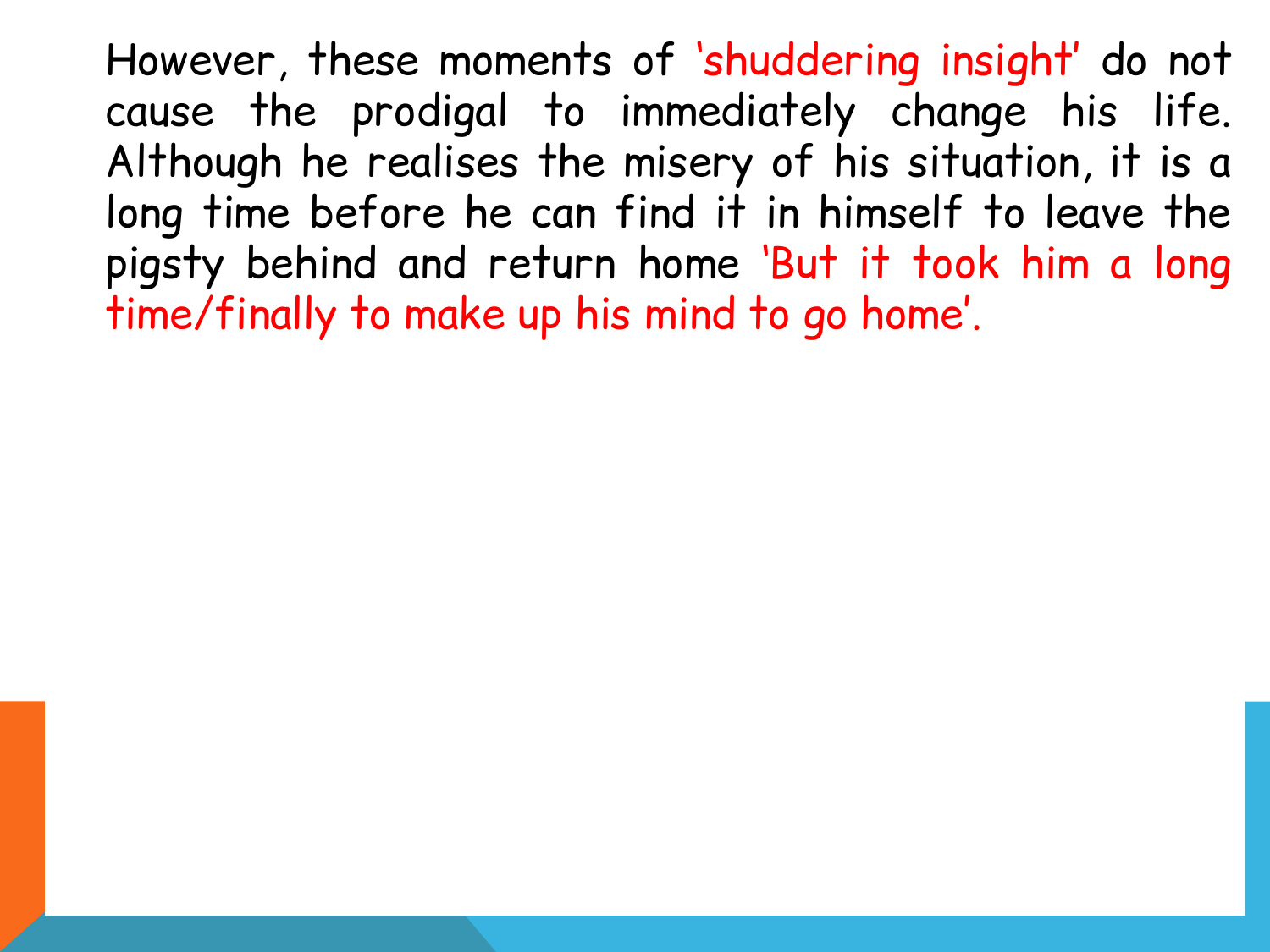

However, these moments of ‘shuddering insight’ do not cause the prodigal to immediately change his life. Although he realises the misery of his situation, it is a long time before he can find it in himself to leave the pigsty behind and return home ‘But it took him a long time/finally to make up his mind to go home’.
Mrs Shannon